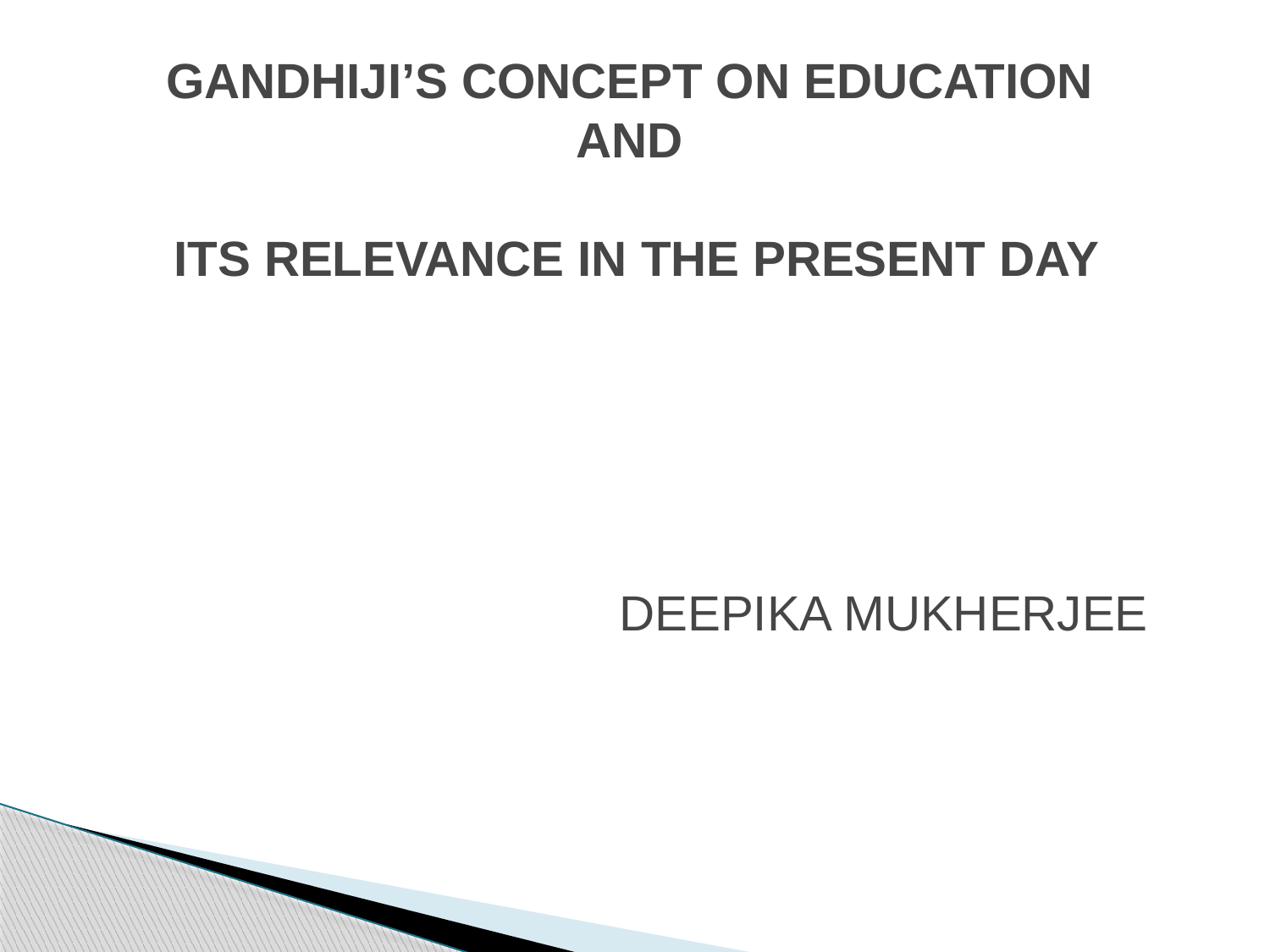

# GANDHIJI’S CONCEPT ON EDUCATION AND ITS RELEVANCE IN THE PRESENT DAY DEEPIKA MUKHERJEE